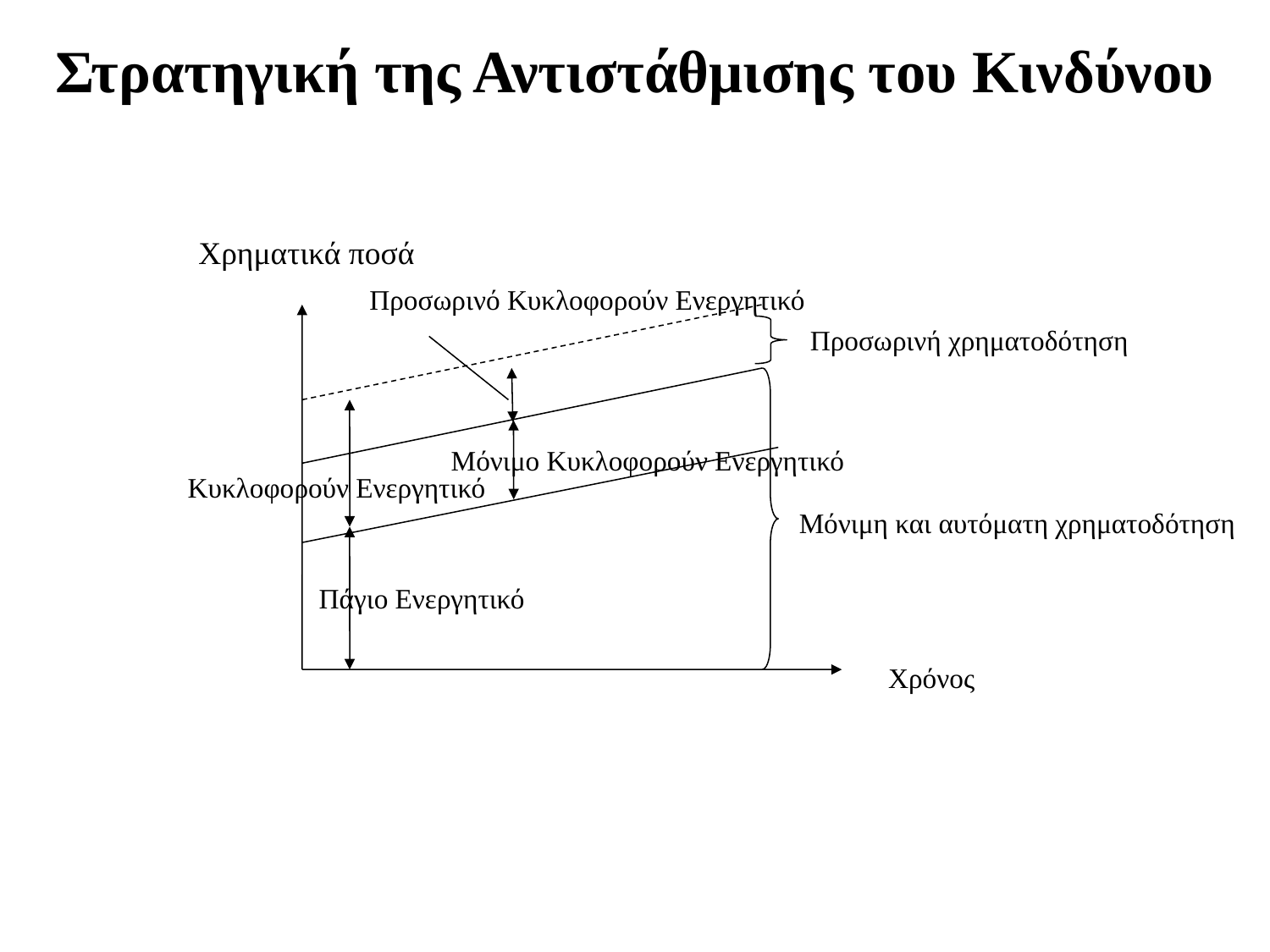

# Στρατηγική της Αντιστάθμισης του Κινδύνου
Χρηματικά ποσά
Προσωρινό Κυκλοφορούν Ενεργητικό

Προσωρινή χρηματοδότηση

Μόνιμο Κυκλοφορούν Ενεργητικό

Κυκλοφορούν Ενεργητικό
Μόνιμη και αυτόματη χρηματοδότηση

 Πάγιο Ενεργητικό
Χρόνος